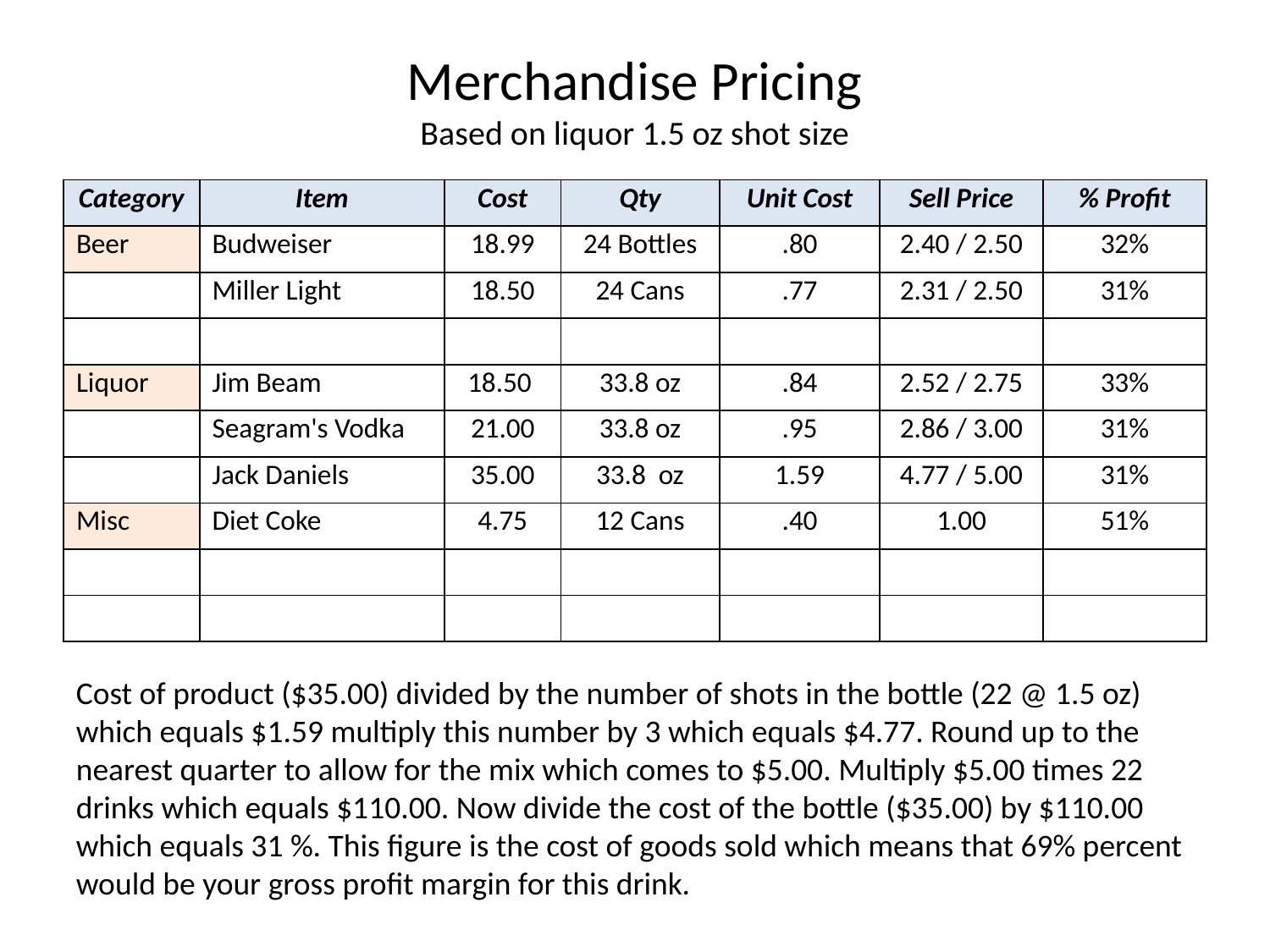

# Merchandise Pricing Based on liquor 1.5 oz shot size
| Category | Item | Cost | Qty | Unit Cost | Sell Price | % Profit |
| --- | --- | --- | --- | --- | --- | --- |
| Beer | Budweiser | 18.99 | 24 Bottles | .80 | 2.40 / 2.50 | 32% |
|  | Miller Light | 18.50 | 24 Cans | .77 | 2.31 / 2.50 | 31% |
|  |  |  |  |  |  |  |
| Liquor | Jim Beam | 18.50 | 33.8 oz | .84 | 2.52 / 2.75 | 33% |
|  | Seagram's Vodka | 21.00 | 33.8 oz | .95 | 2.86 / 3.00 | 31% |
|  | Jack Daniels | 35.00 | 33.8 oz | 1.59 | 4.77 / 5.00 | 31% |
| Misc | Diet Coke | 4.75 | 12 Cans | .40 | 1.00 | 51% |
|  |  |  |  |  |  |  |
|  |  |  |  |  |  |  |
Cost of product ($35.00) divided by the number of shots in the bottle (22 @ 1.5 oz) which equals $1.59 multiply this number by 3 which equals $4.77. Round up to the nearest quarter to allow for the mix which comes to $5.00. Multiply $5.00 times 22 drinks which equals $110.00. Now divide the cost of the bottle ($35.00) by $110.00 which equals 31 %. This figure is the cost of goods sold which means that 69% percent would be your gross profit margin for this drink.